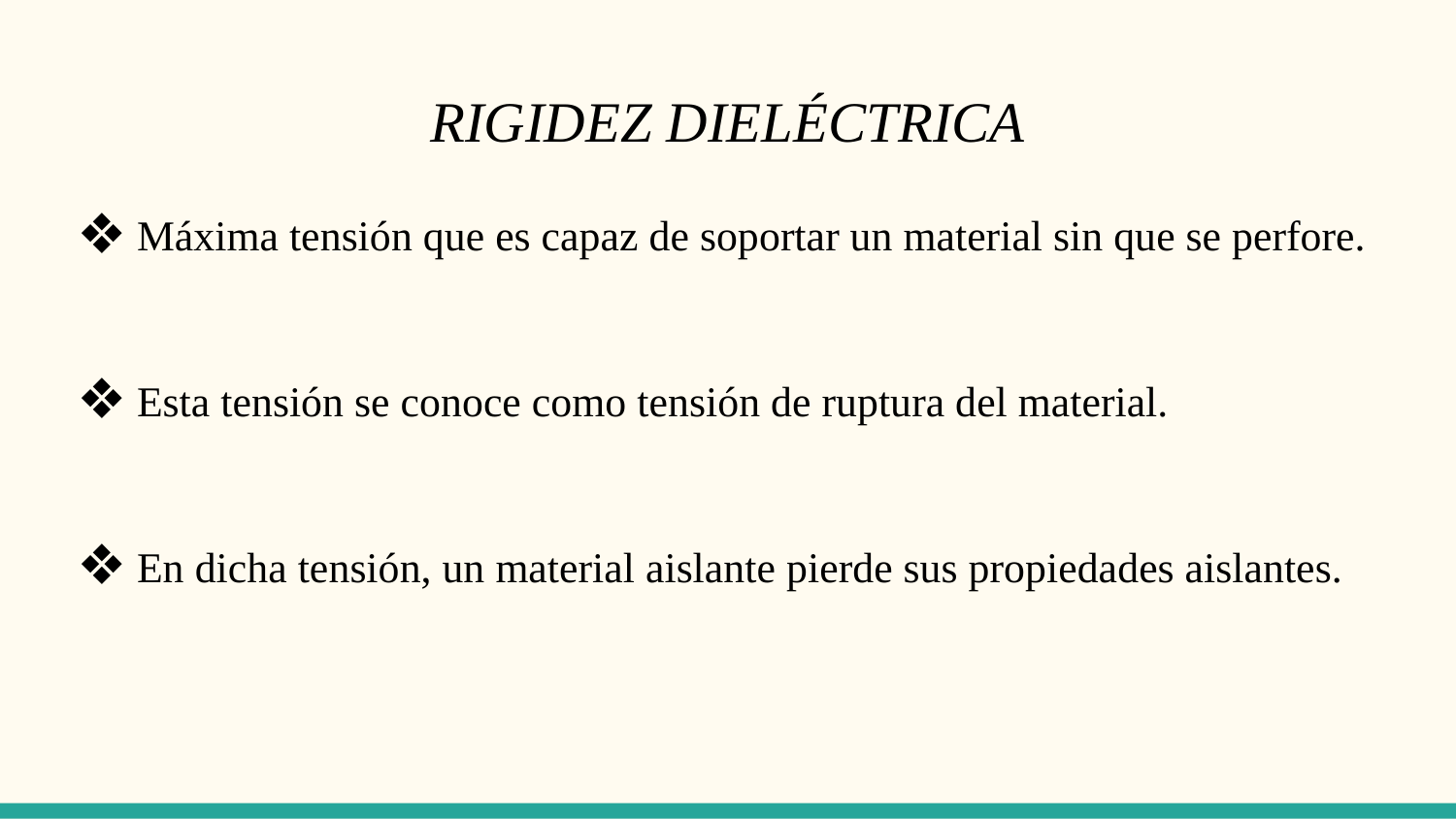

# RIGIDEZ DIELÉCTRICA
Máxima tensión que es capaz de soportar un material sin que se perfore.

Esta tensión se conoce como tensión de ruptura del material.

En dicha tensión, un material aislante pierde sus propiedades aislantes.